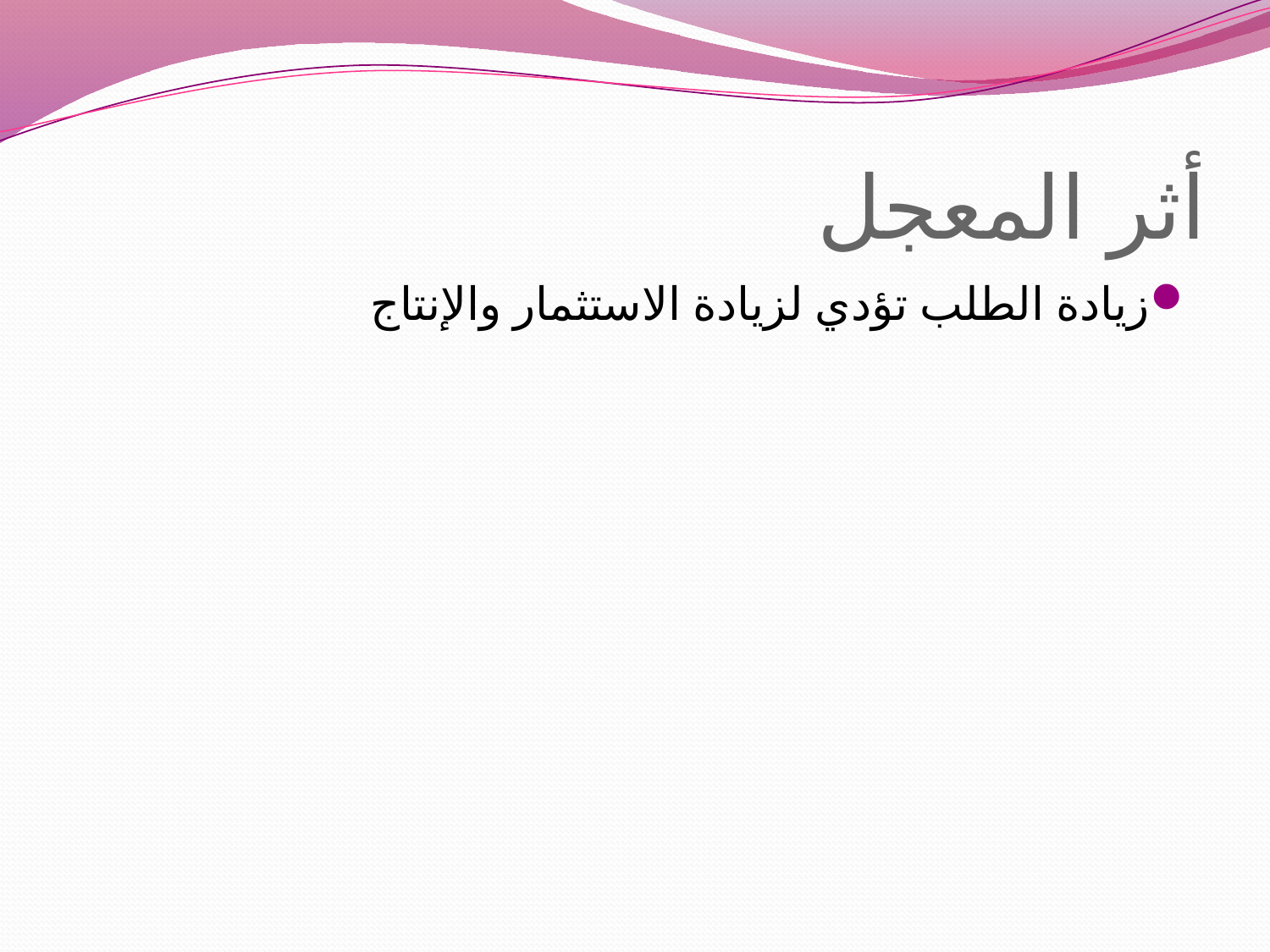

# أثر المعجل
زيادة الطلب تؤدي لزيادة الاستثمار والإنتاج